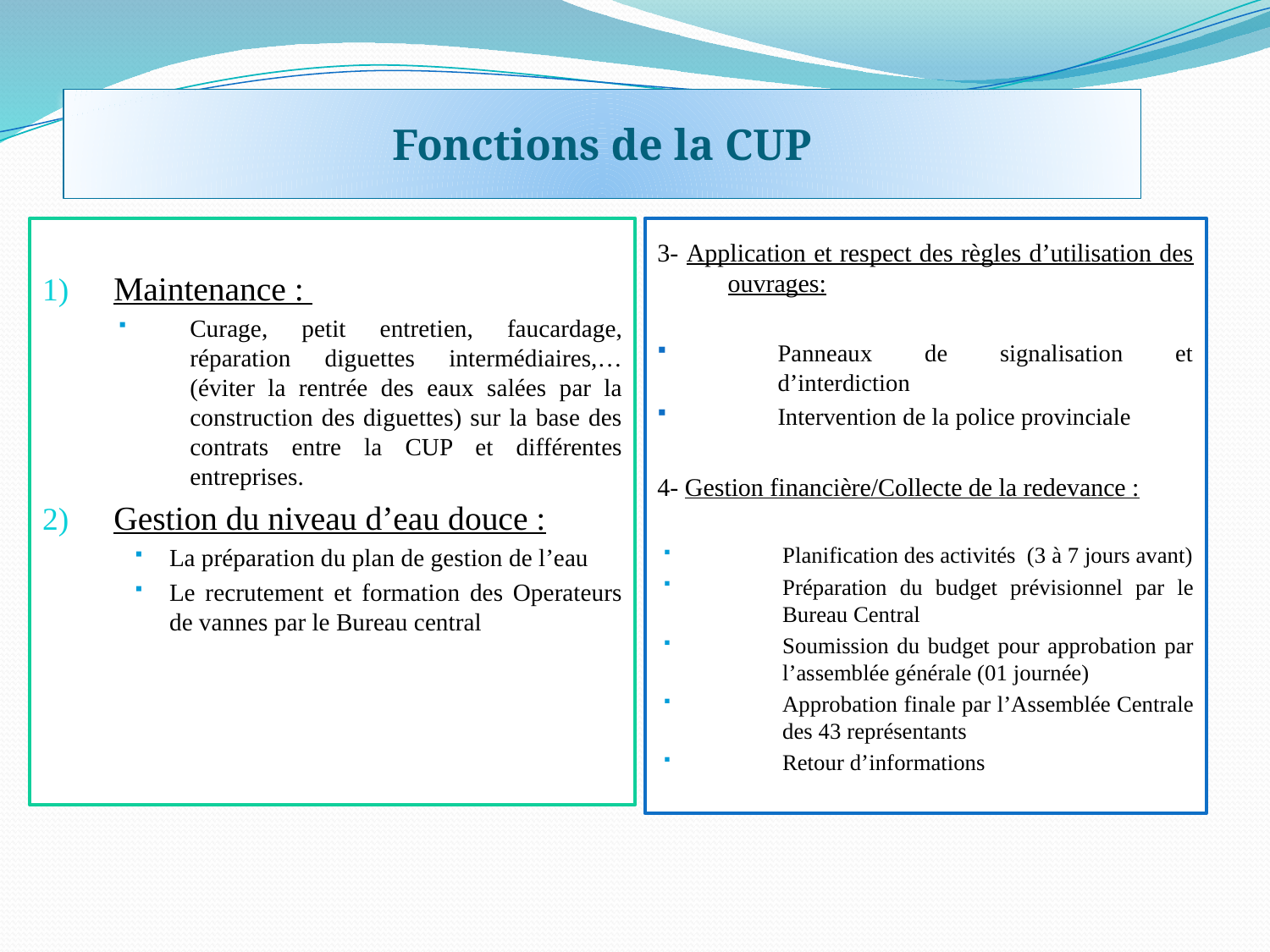

Fonctions de la CUP
#

Maintenance :
Curage, petit entretien, faucardage, réparation diguettes intermédiaires,… (éviter la rentrée des eaux salées par la construction des diguettes) sur la base des contrats entre la CUP et différentes entreprises.
Gestion du niveau d’eau douce :
La préparation du plan de gestion de l’eau
Le recrutement et formation des Operateurs de vannes par le Bureau central

3- Application et respect des règles d’utilisation des ouvrages:

Panneaux de signalisation et d’interdiction
Intervention de la police provinciale

4- Gestion financière/Collecte de la redevance :

Planification des activités  (3 à 7 jours avant)
Préparation du budget prévisionnel par le Bureau Central
Soumission du budget pour approbation par l’assemblée générale (01 journée)
Approbation finale par l’Assemblée Centrale des 43 représentants
Retour d’informations